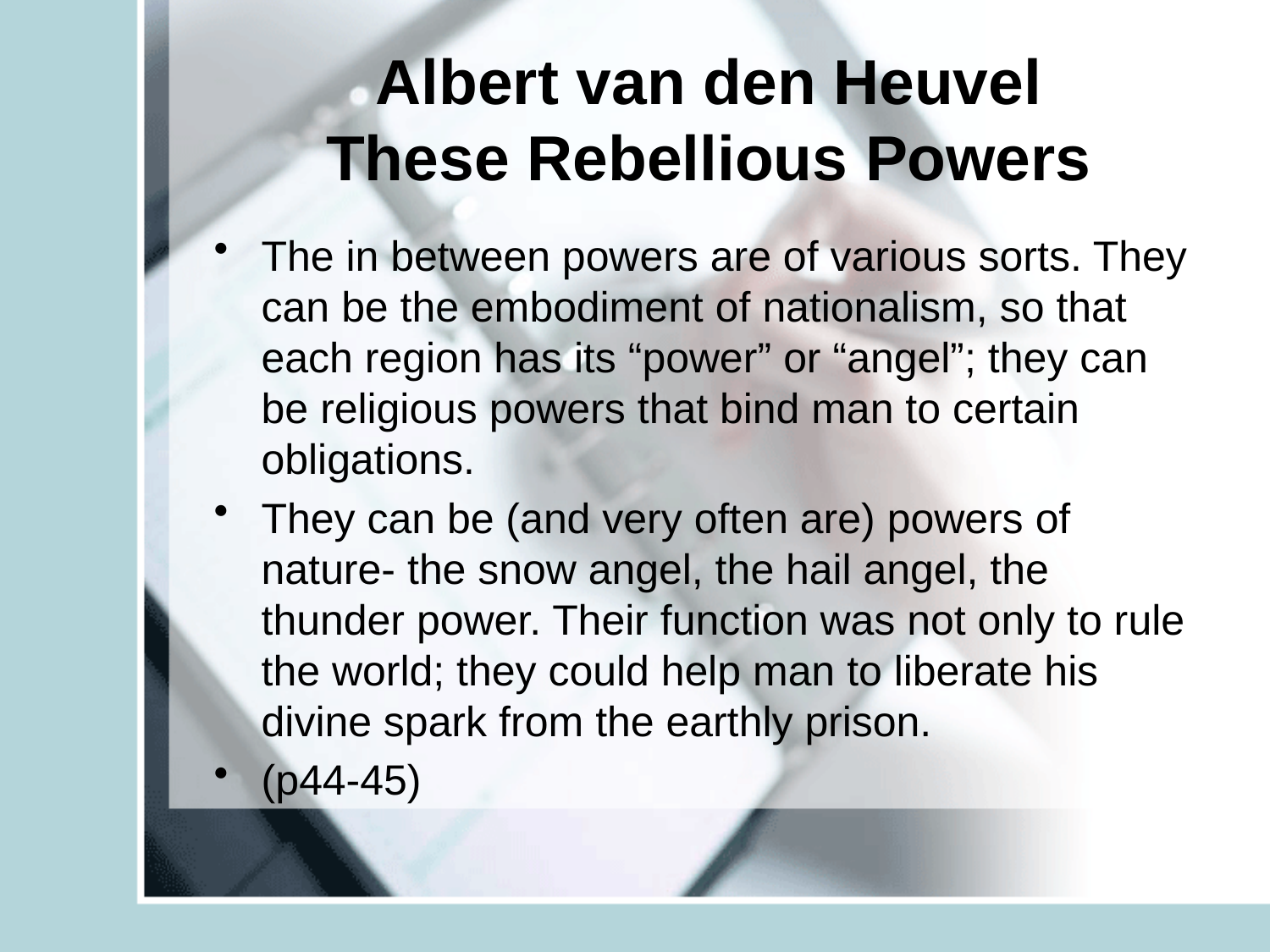

# Albert van den Heuvel These Rebellious Powers
The in between powers are of various sorts. They can be the embodiment of nationalism, so that each region has its “power” or “angel”; they can be religious powers that bind man to certain obligations.
They can be (and very often are) powers of nature- the snow angel, the hail angel, the thunder power. Their function was not only to rule the world; they could help man to liberate his divine spark from the earthly prison.
(p44-45)